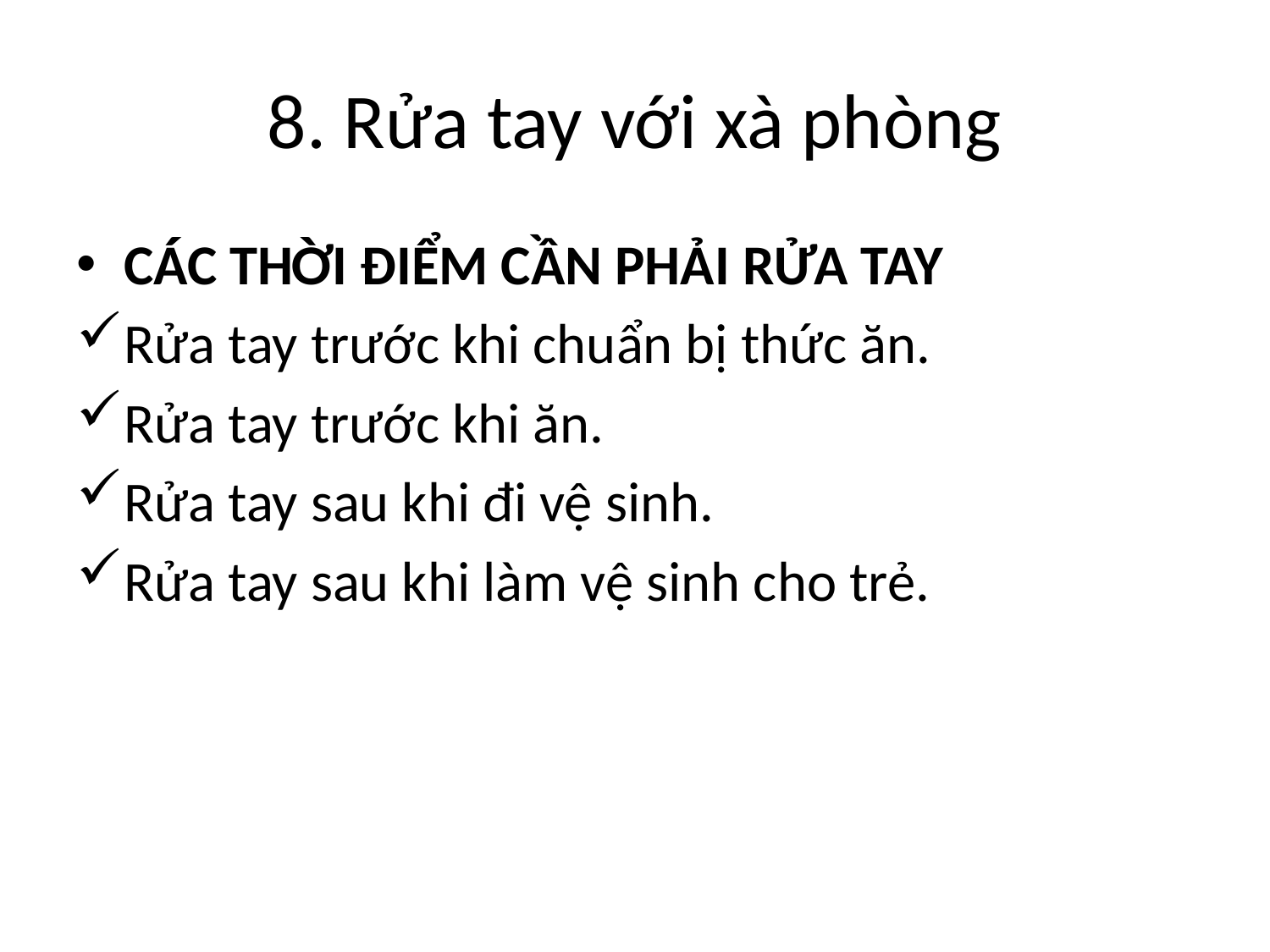

# 8. Rửa tay với xà phòng
CÁC THỜI ĐIỂM CẦN PHẢI RỬA TAY
Rửa tay trước khi chuẩn bị thức ăn.
Rửa tay trước khi ăn.
Rửa tay sau khi đi vệ sinh.
Rửa tay sau khi làm vệ sinh cho trẻ.